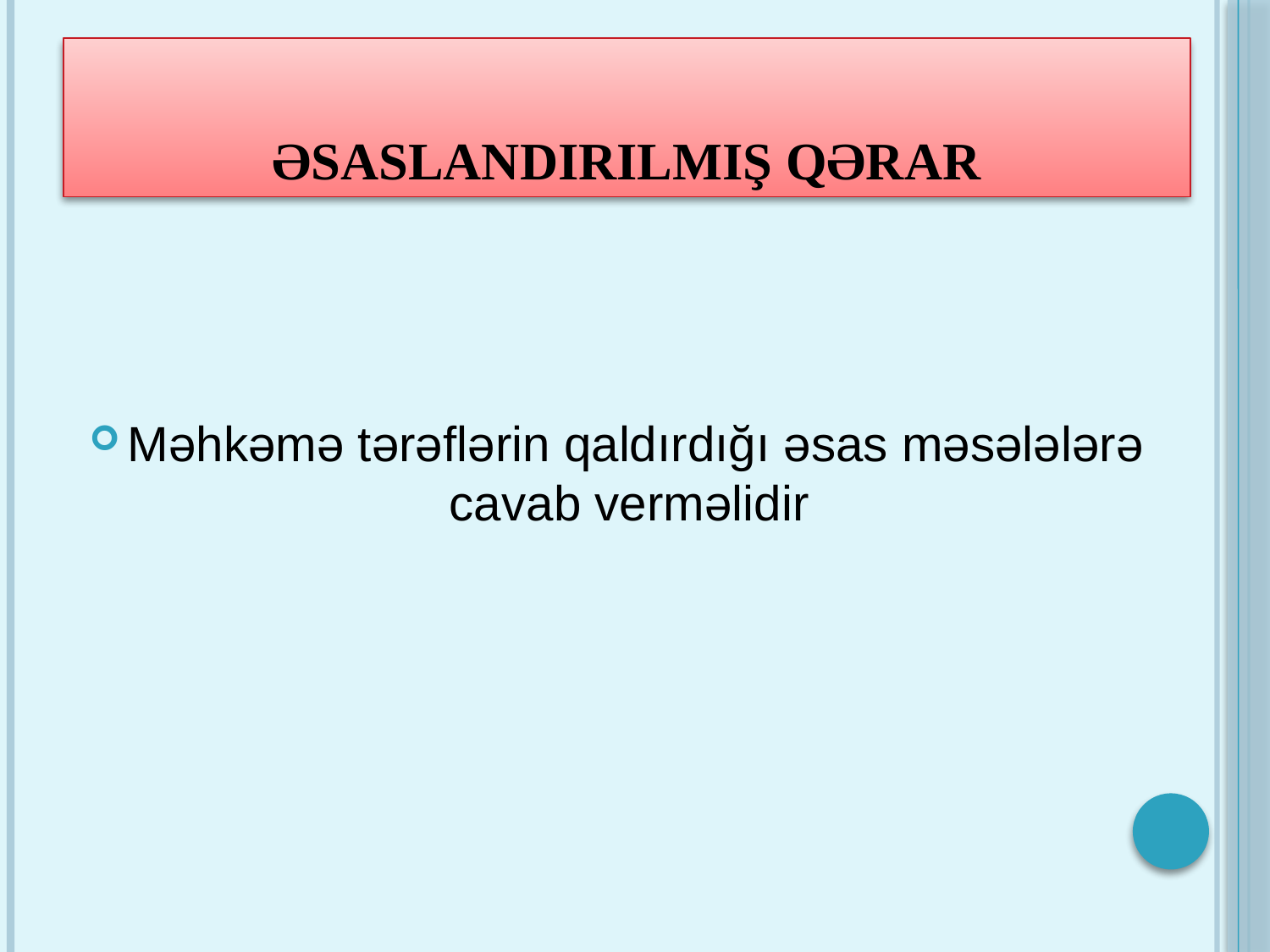

# Əsaslandırılmış qərar

Məhkəmə tərəflərin qaldırdığı əsas məsələlərə cavab verməlidir